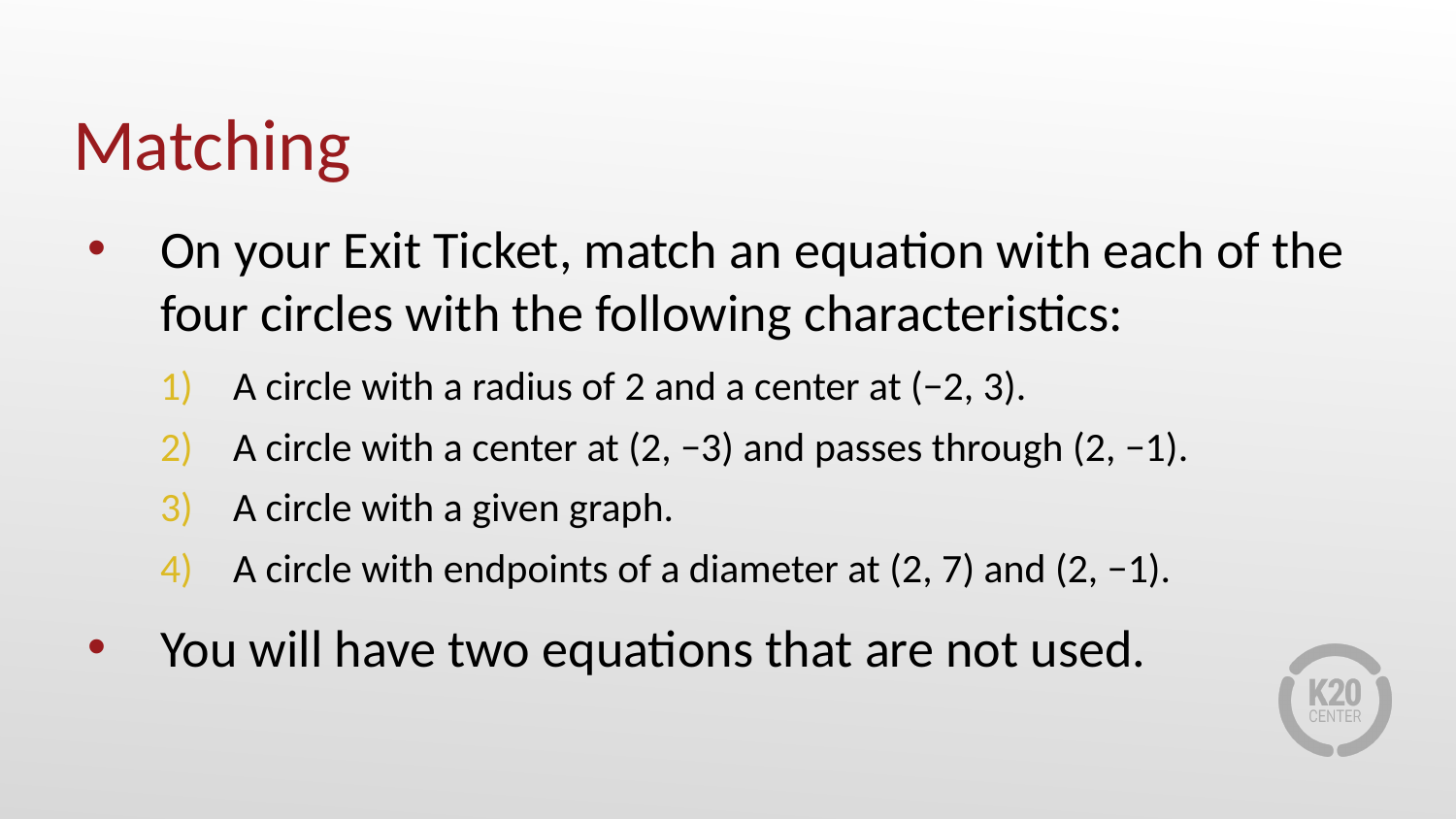

# Matching
On your Exit Ticket, match an equation with each of the four circles with the following characteristics:
A circle with a radius of 2 and a center at (−2, 3).
A circle with a center at (2, −3) and passes through (2, −1).
A circle with a given graph.
A circle with endpoints of a diameter at (2, 7) and (2, −1).
You will have two equations that are not used.